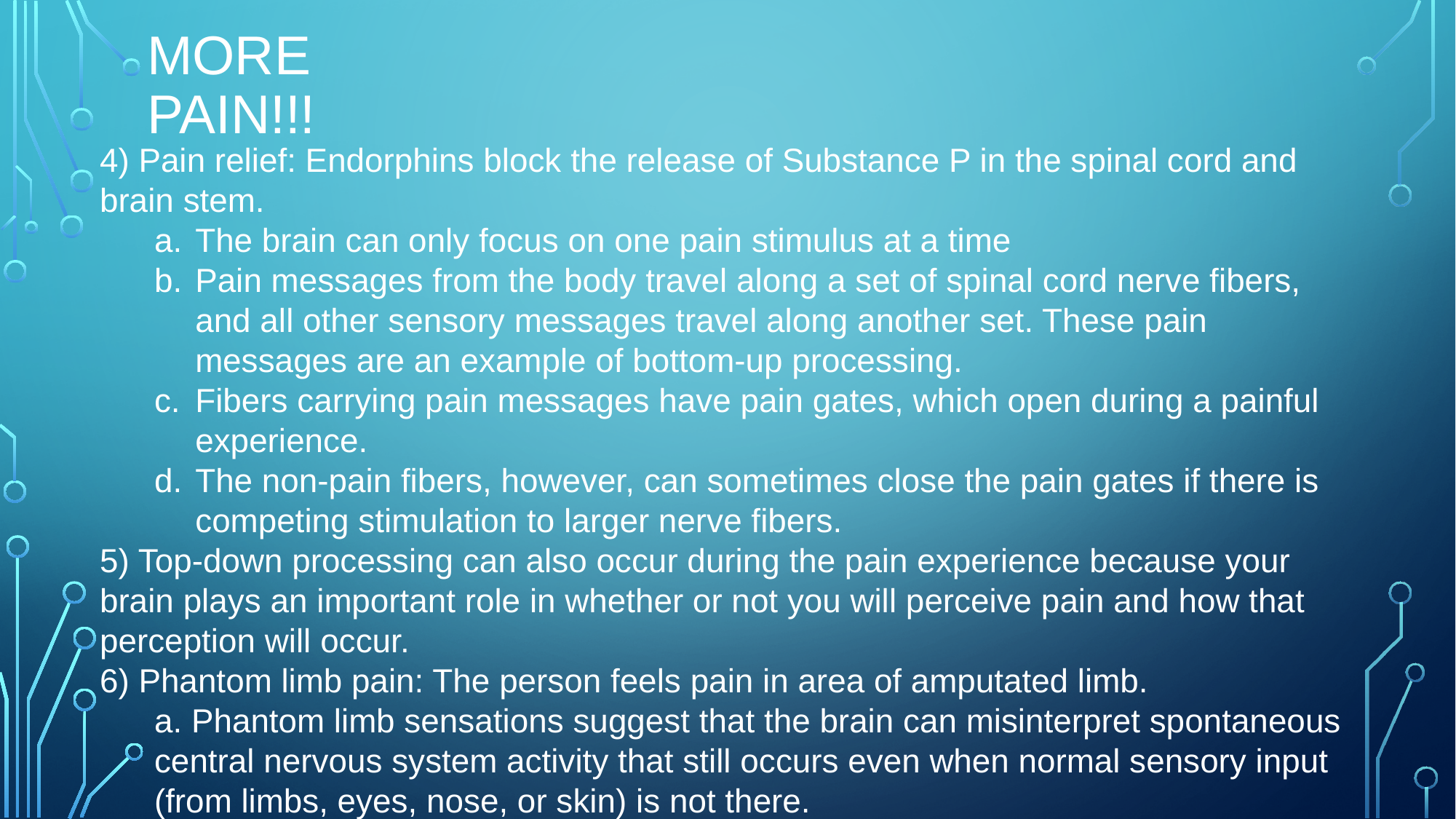

# More Pain!!!
4) Pain relief: Endorphins block the release of Substance P in the spinal cord and brain stem.
The brain can only focus on one pain stimulus at a time
Pain messages from the body travel along a set of spinal cord nerve fibers, and all other sensory messages travel along another set. These pain messages are an example of bottom-up processing.
Fibers carrying pain messages have pain gates, which open during a painful experience.
The non-pain fibers, however, can sometimes close the pain gates if there is competing stimulation to larger nerve fibers.
5) Top-down processing can also occur during the pain experience because your brain plays an important role in whether or not you will perceive pain and how that perception will occur.
6) Phantom limb pain: The person feels pain in area of amputated limb.
a. Phantom limb sensations suggest that the brain can misinterpret spontaneous central nervous system activity that still occurs even when normal sensory input (from limbs, eyes, nose, or skin) is not there.